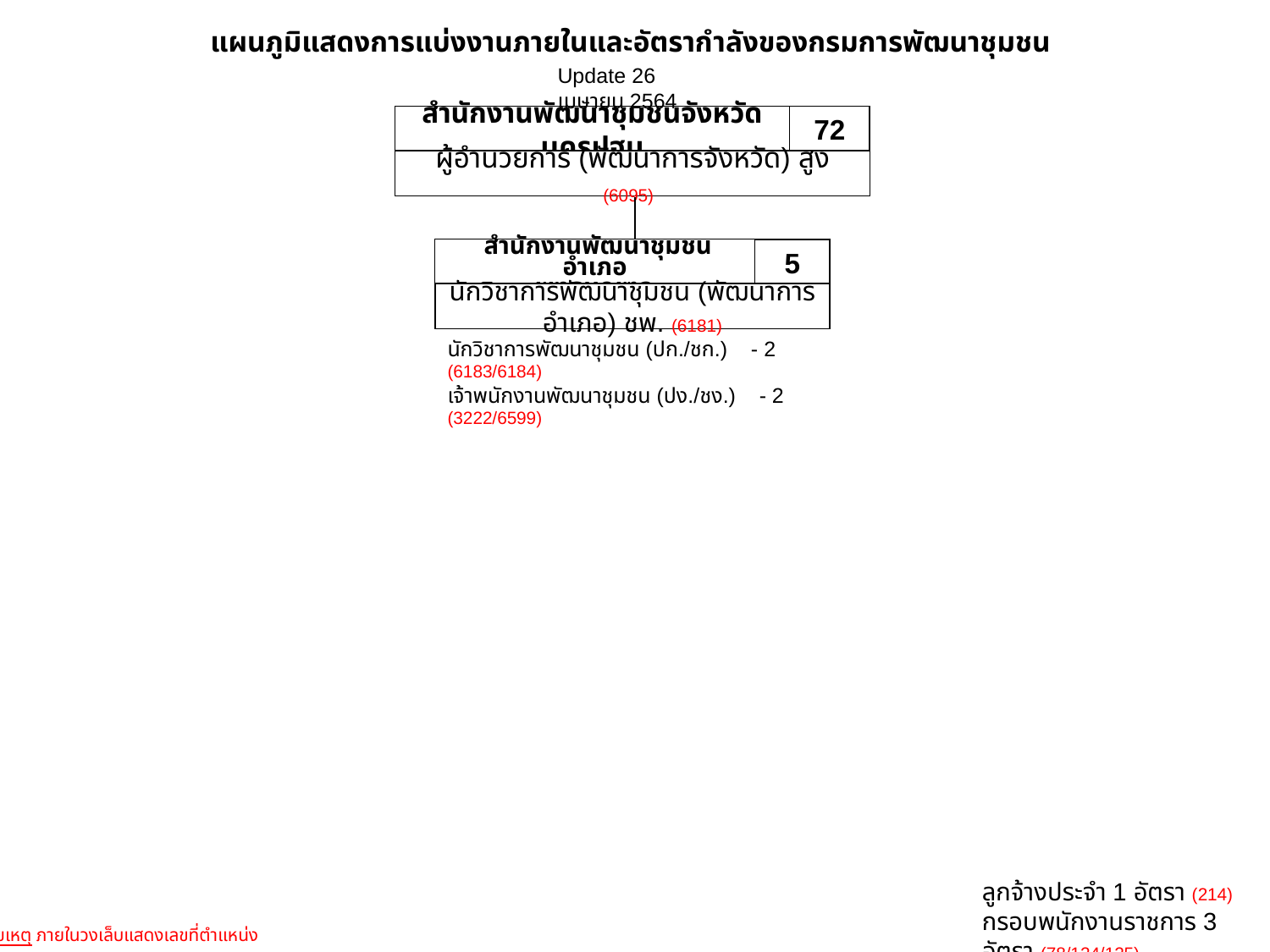

แผนภูมิแสดงการแบ่งงานภายในและอัตรากำลังของกรมการพัฒนาชุมชน
Update 26 เมษายน 2564
สำนักงานพัฒนาชุมชนจังหวัดนครปฐม
72
ผู้อำนวยการ (พัฒนาการจังหวัด) สูง (6095)

 สำนักงานพัฒนาชุมชนอำเภอ
พุทธมณฑล
5
นักวิชาการพัฒนาชุมชน (พัฒนาการอำเภอ) ชพ. (6181)
นักวิชาการพัฒนาชุมชน (ปก./ชก.)    - 2
(6183/6184)
เจ้าพนักงานพัฒนาชุมชน (ปง./ชง.)    - 2
(3222/6599)

ลูกจ้างประจำ 1 อัตรา (214)
กรอบพนักงานราชการ 3 อัตรา (78/124/125)
หมายเหตุ ภายในวงเล็บแสดงเลขที่ตำแหน่ง